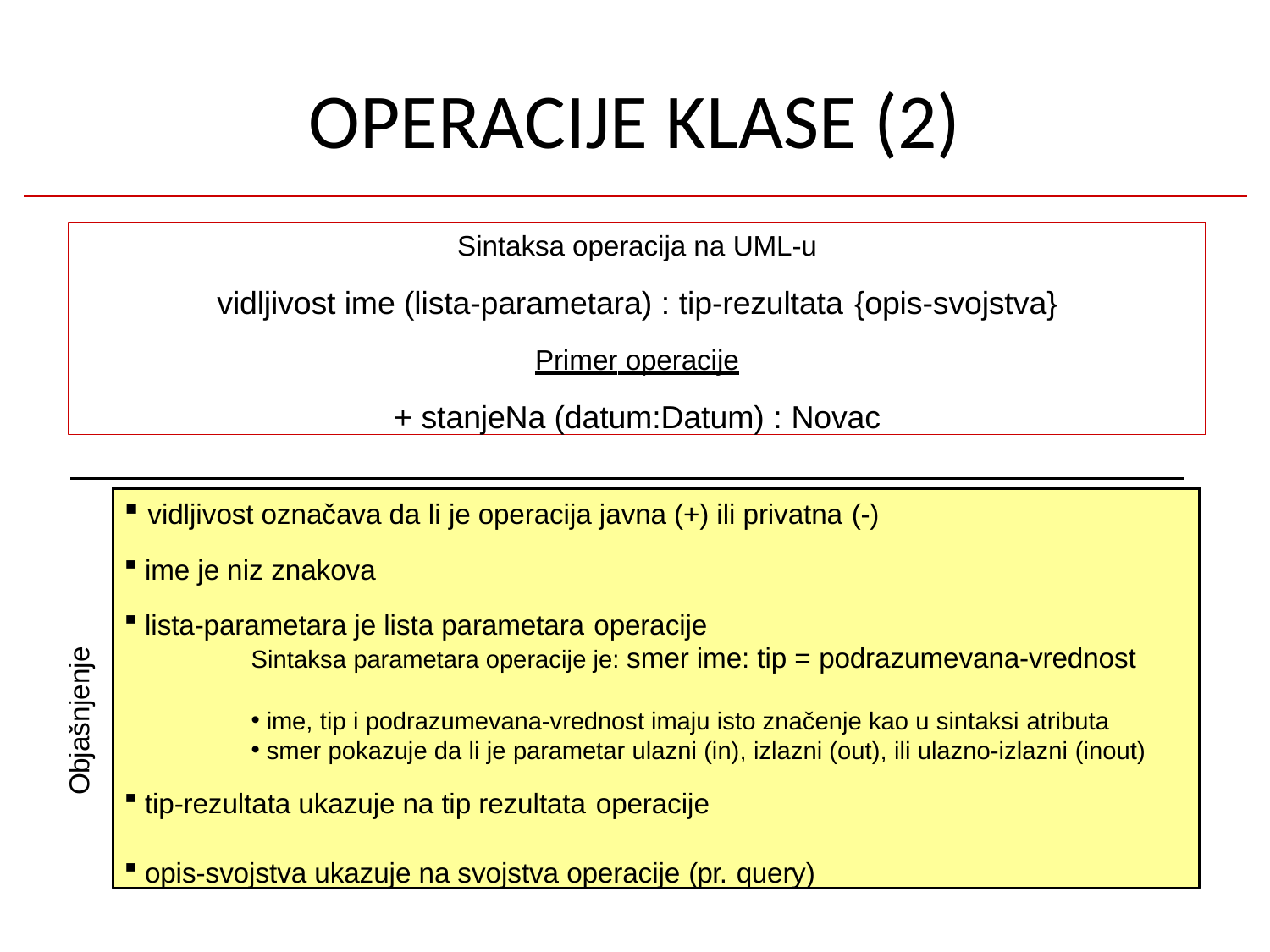

# OPERACIJE KLASE (2)

Sintaksa operacija na UML-u
vidljivost ime (lista-parametara) : tip-rezultata {opis-svojstva}
Primer operacije
+ stanjeNa (datum:Datum) : Novac

vidljivost označava da li je operacija javna (+) ili privatna (-)
ime je niz znakova
lista-parametara je lista parametara operacije
Sintaksa parametara operacije je: smer ime: tip = podrazumevana-vrednost

ime, tip i podrazumevana-vrednost imaju isto značenje kao u sintaksi atributa
smer pokazuje da li je parametar ulazni (in), izlazni (out), ili ulazno-izlazni (inout)
tip-rezultata ukazuje na tip rezultata operacije

opis-svojstva ukazuje na svojstva operacije (pr. query)
Objašnjenje